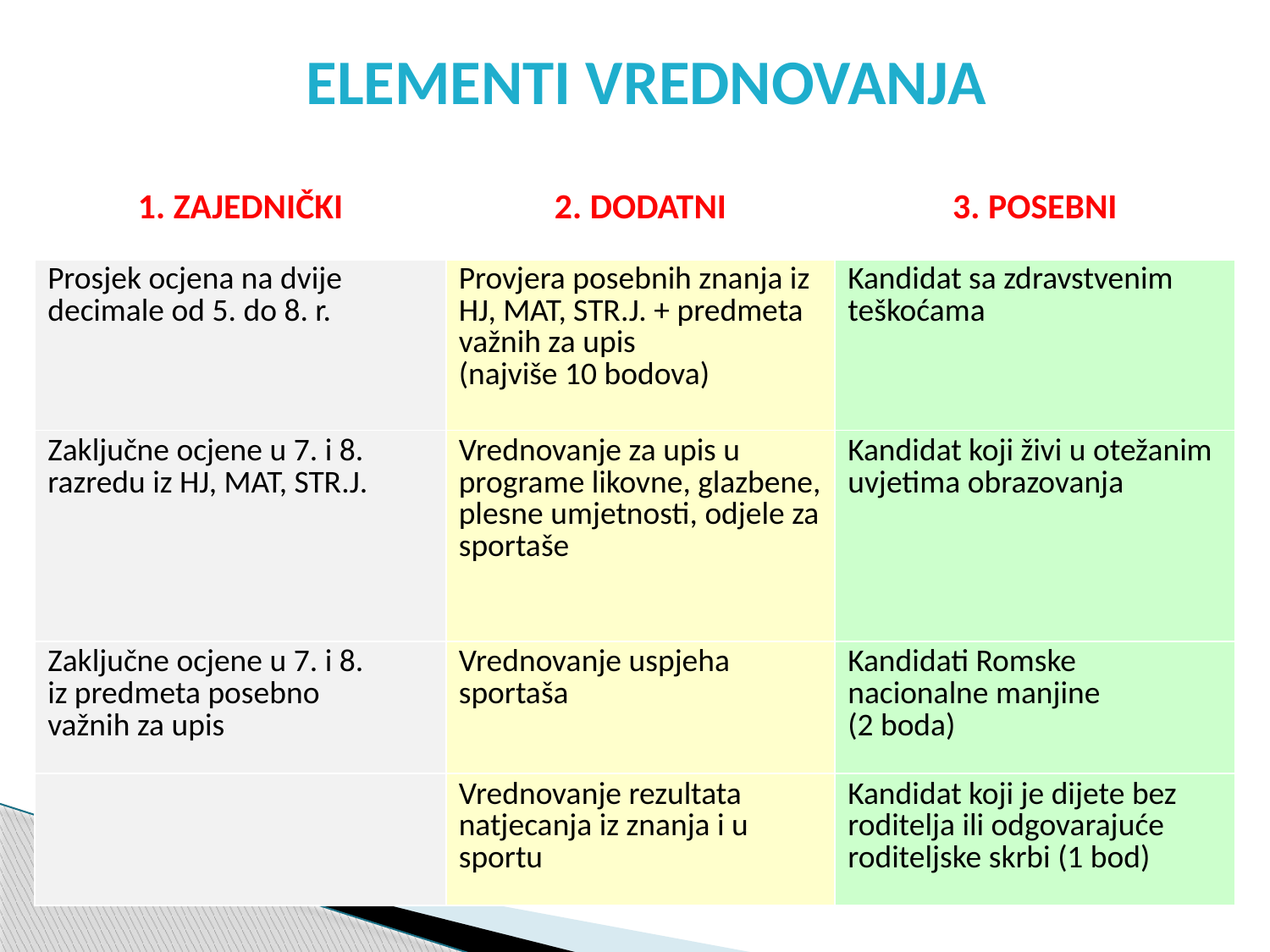

# ELEMENTI VREDNOVANJA
| 1. ZAJEDNIČKI | 2. DODATNI | 3. POSEBNI |
| --- | --- | --- |
| Prosjek ocjena na dvije decimale od 5. do 8. r. | Provjera posebnih znanja iz HJ, MAT, STR.J. + predmeta važnih za upis (najviše 10 bodova) | Kandidat sa zdravstvenim teškoćama |
| Zaključne ocjene u 7. i 8. razredu iz HJ, MAT, STR.J. | Vrednovanje za upis u programe likovne, glazbene, plesne umjetnosti, odjele za sportaše | Kandidat koji živi u otežanim uvjetima obrazovanja |
| Zaključne ocjene u 7. i 8. iz predmeta posebno važnih za upis | Vrednovanje uspjeha sportaša | Kandidati Romske nacionalne manjine (2 boda) |
|  | Vrednovanje rezultata natjecanja iz znanja i u sportu | Kandidat koji je dijete bez roditelja ili odgovarajuće roditeljske skrbi (1 bod) |